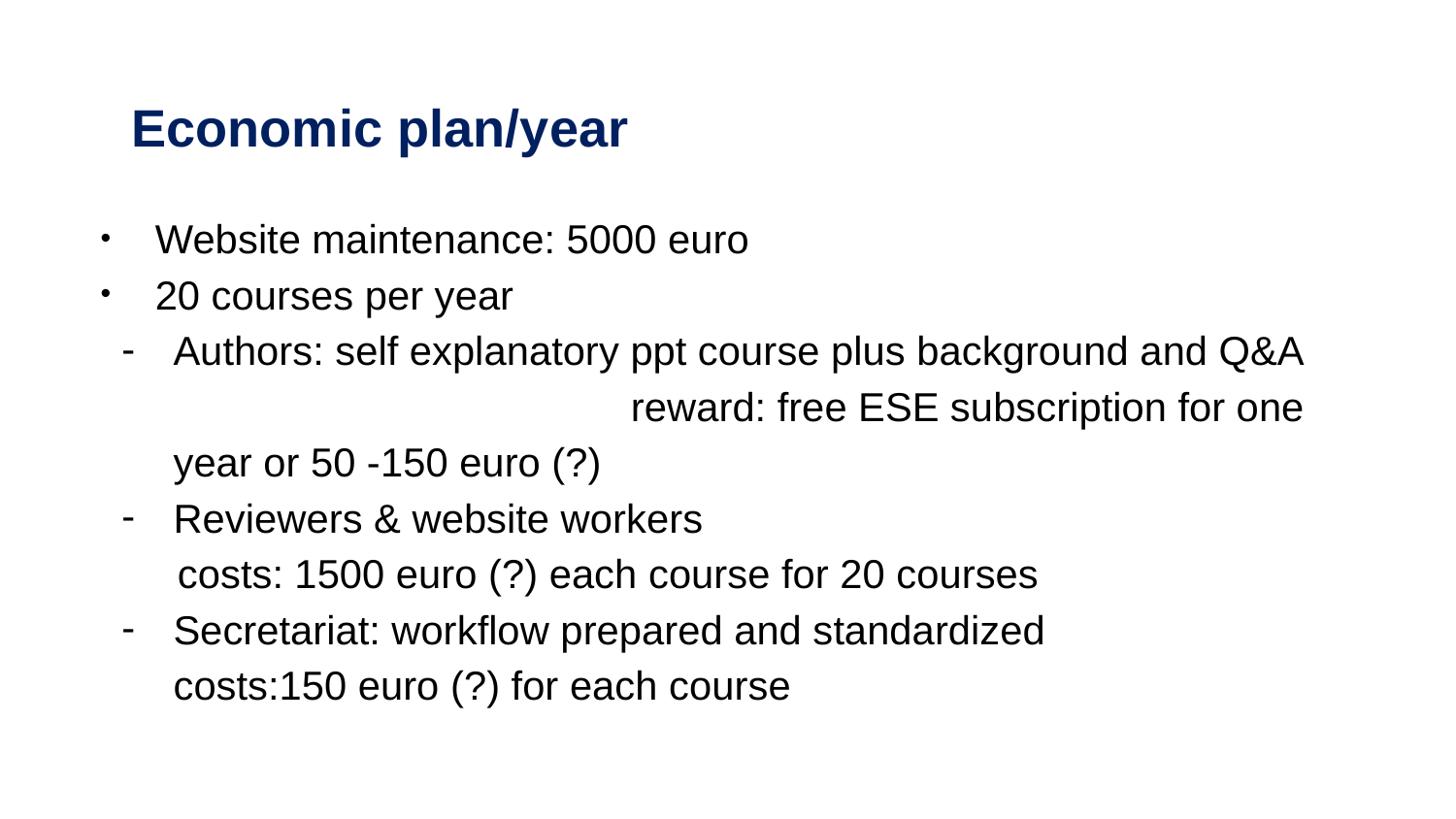

# Economic plan/year
Website maintenance: 5000 euro
20 courses per year
Authors: self explanatory ppt course plus background and Q&A                                           reward: free ESE subscription for one year or 50 -150 euro (?)
Reviewers & website workers
     costs: 1500 euro (?) each course for 20 courses
Secretariat: workflow prepared and standardized                     costs:150 euro (?) for each course